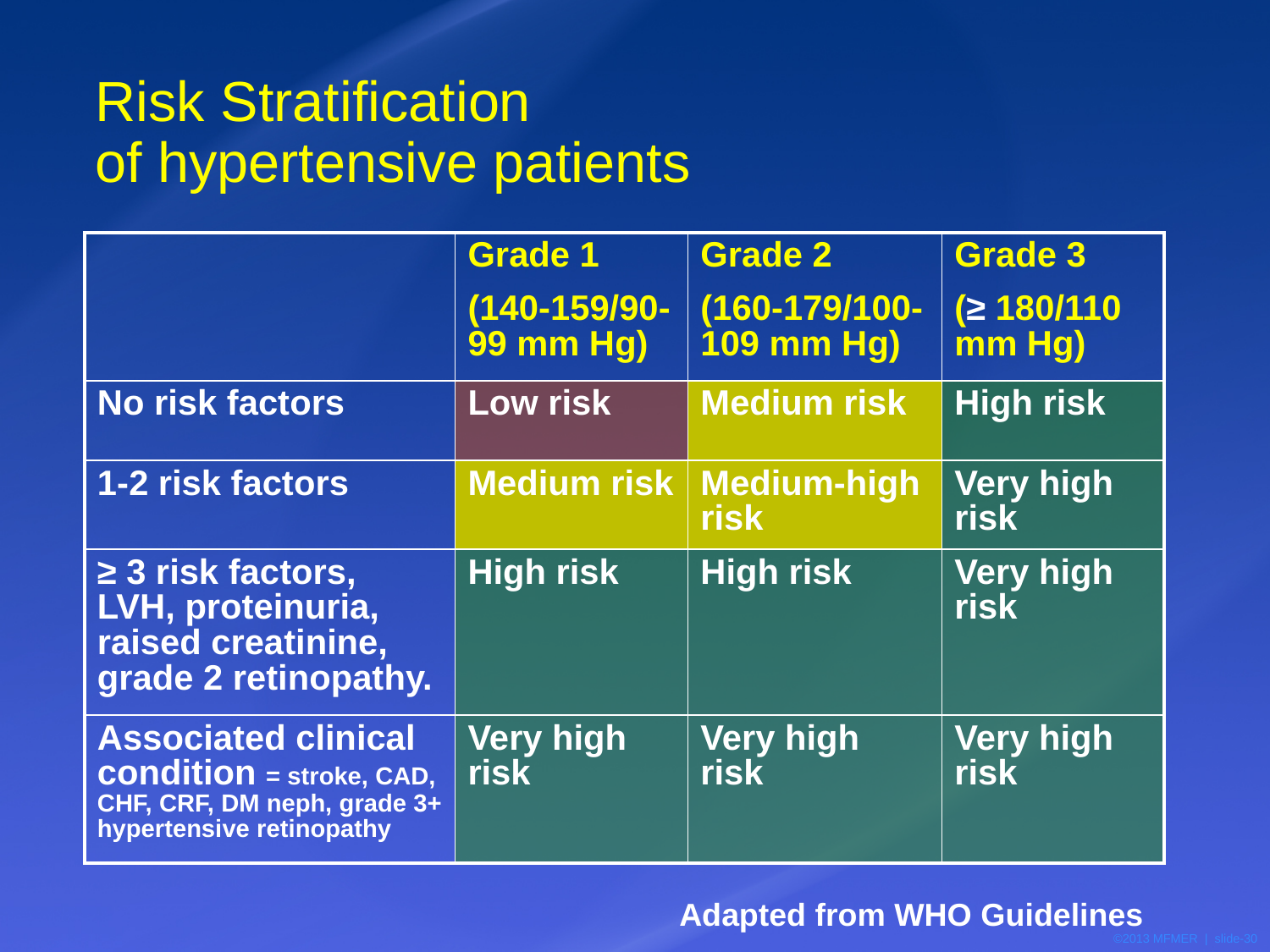

# Risk Stratification of hypertensive patients
|  | Grade 1 (140-159/90-99 mm Hg) | Grade 2 (160-179/100-109 mm Hg) | Grade 3 (≥ 180/110 mm Hg) |
| --- | --- | --- | --- |
| No risk factors | Low risk | Medium risk | High risk |
| 1-2 risk factors | Medium risk | Medium-high risk | Very high risk |
| ≥ 3 risk factors, LVH, proteinuria, raised creatinine, grade 2 retinopathy. | High risk | High risk | Very high risk |
| Associated clinical condition = stroke, CAD, CHF, CRF, DM neph, grade 3+ hypertensive retinopathy | Very high risk | Very high risk | Very high risk |
Adapted from WHO Guidelines